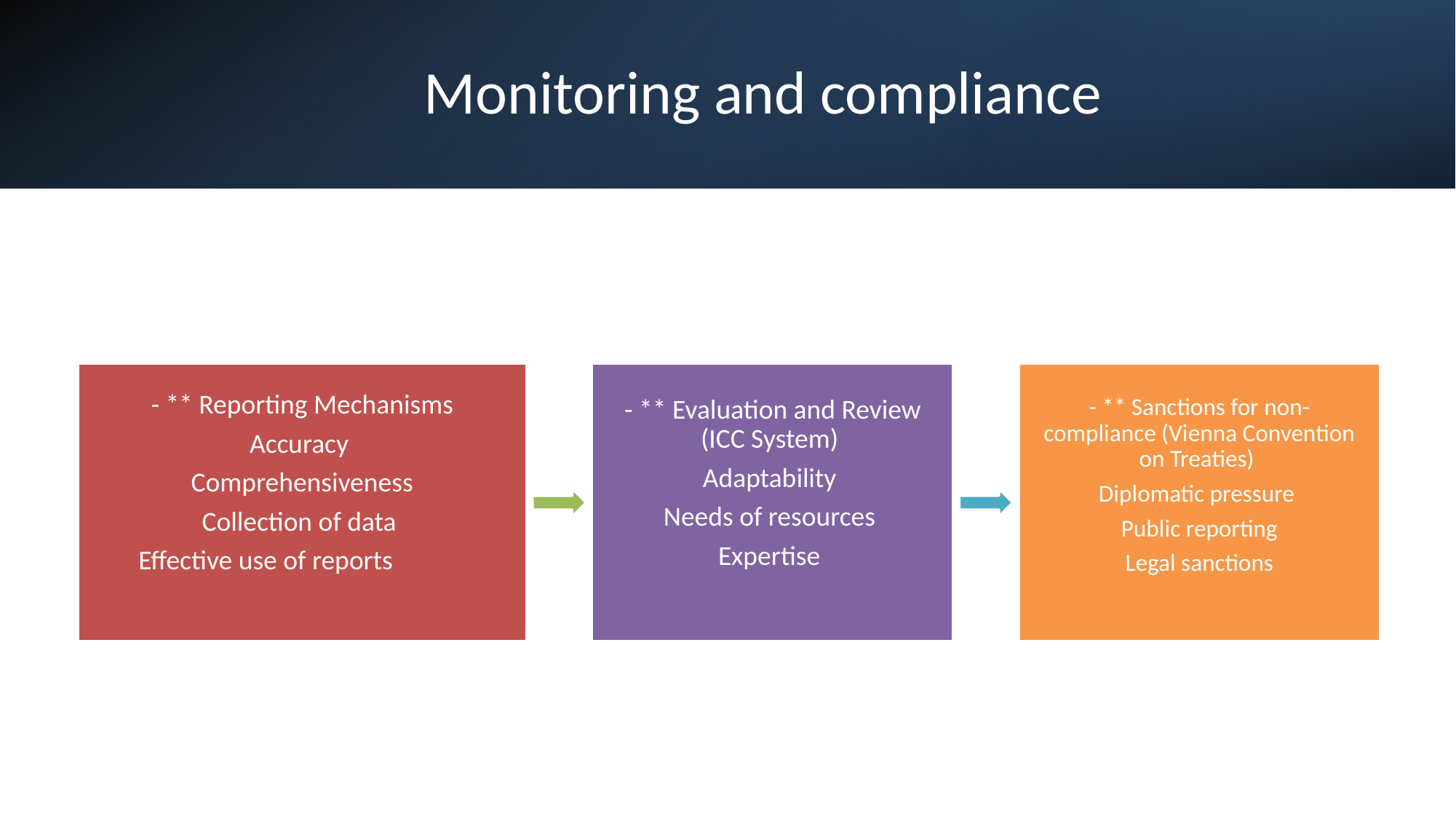

# Monitoring and compliance
- ** Reporting Mechanisms
Accuracy
Comprehensiveness
Collection of data
Effective use of reports

- ** Evaluation and Review (ICC System)
Adaptability
Needs of resources
Expertise

- ** Sanctions for non-compliance (Vienna Convention on Treaties)
Diplomatic pressure
Public reporting
Legal sanctions